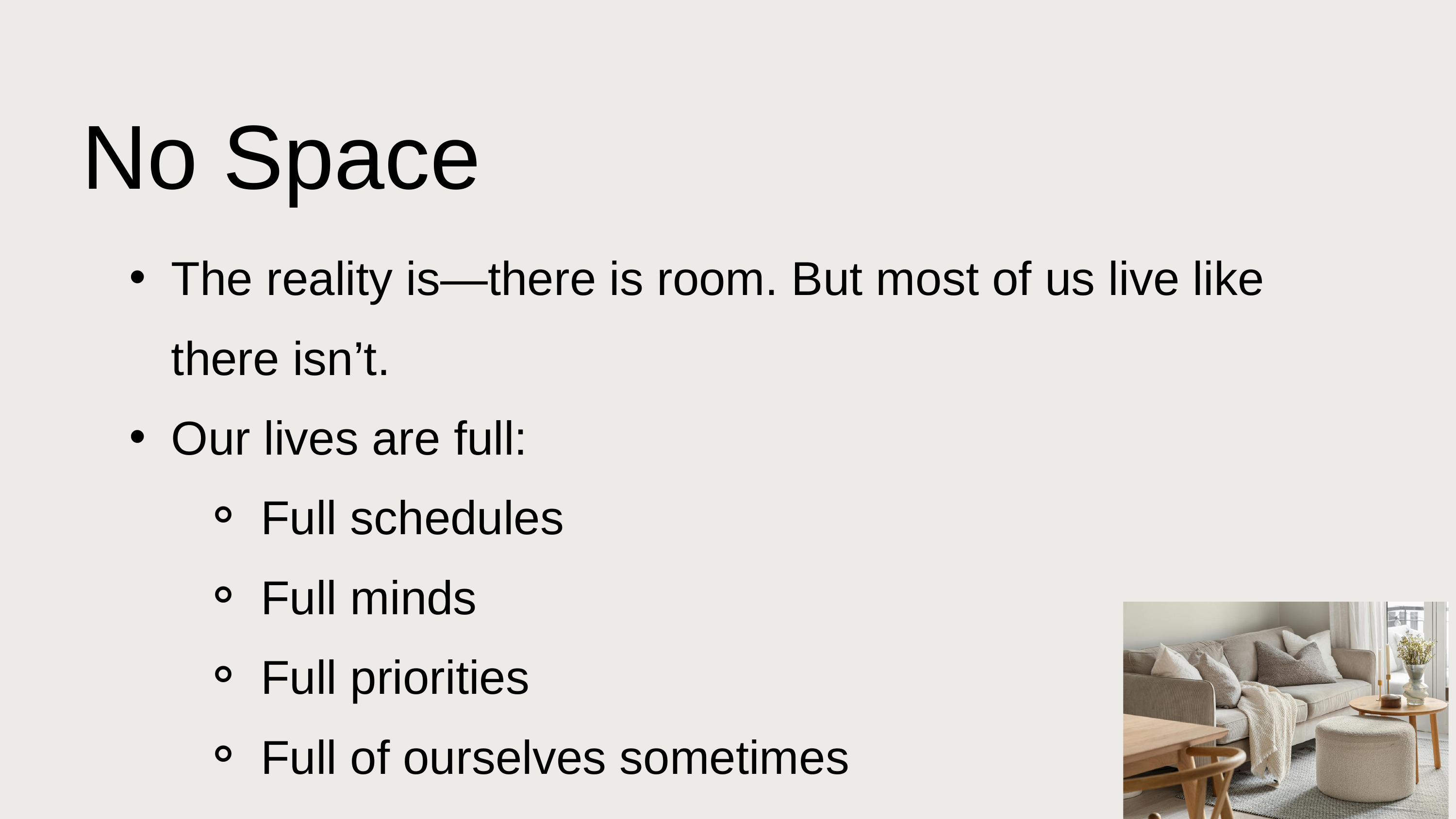

No Space

The reality is—there is room. But most of us live like there isn’t.
Our lives are full:
Full schedules
Full minds
Full priorities
Full of ourselves sometimes